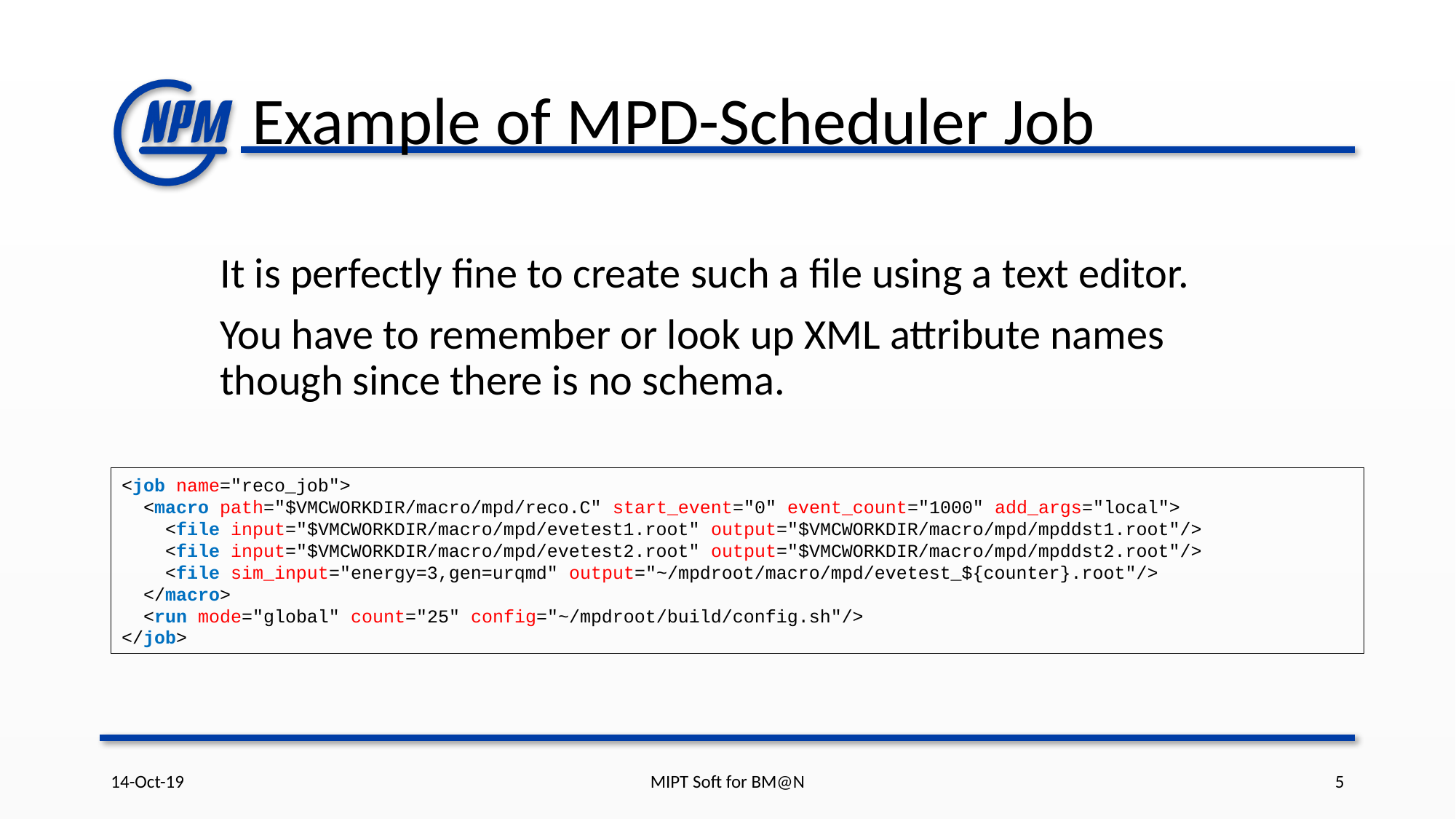

Example of MPD-Scheduler Job
It is perfectly fine to create such a file using a text editor.
You have to remember or look up XML attribute names though since there is no schema.
<job name="reco_job">
  <macro path="$VMCWORKDIR/macro/mpd/reco.C" start_event="0" event_count="1000" add_args="local">
    <file input="$VMCWORKDIR/macro/mpd/evetest1.root" output="$VMCWORKDIR/macro/mpd/mpddst1.root"/>
    <file input="$VMCWORKDIR/macro/mpd/evetest2.root" output="$VMCWORKDIR/macro/mpd/mpddst2.root"/>
    <file sim_input="energy=3,gen=urqmd" output="~/mpdroot/macro/mpd/evetest_${counter}.root"/>
  </macro>
  <run mode="global" count="25" config="~/mpdroot/build/config.sh"/>
</job>
14-Oct-19
MIPT Soft for BM@N
5